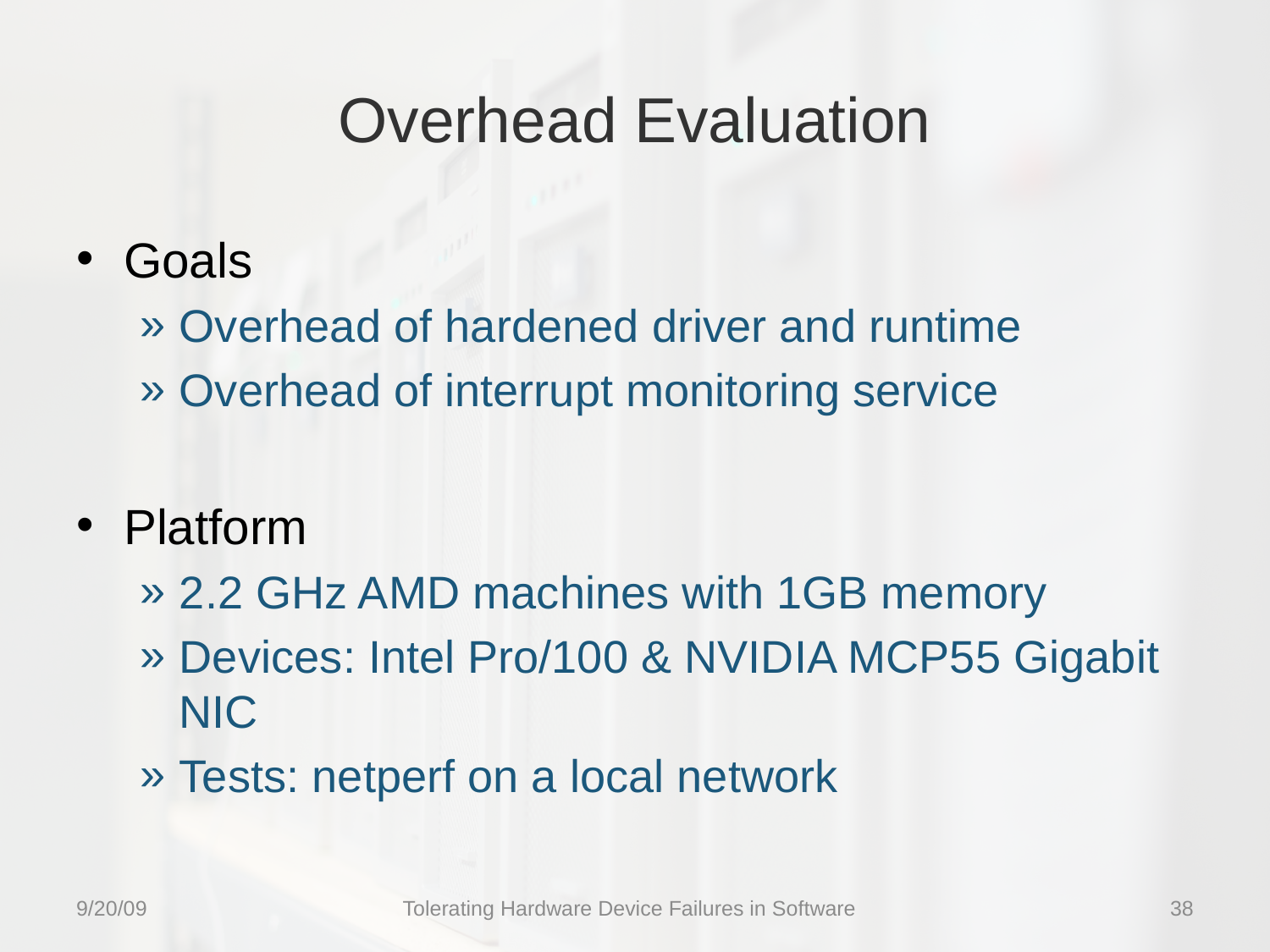

# Overhead Evaluation
Goals
Overhead of hardened driver and runtime
Overhead of interrupt monitoring service

Platform
2.2 GHz AMD machines with 1GB memory
Devices: Intel Pro/100 & NVIDIA MCP55 Gigabit NIC
Tests: netperf on a local network

9/20/09
Tolerating Hardware Device Failures in Software
38